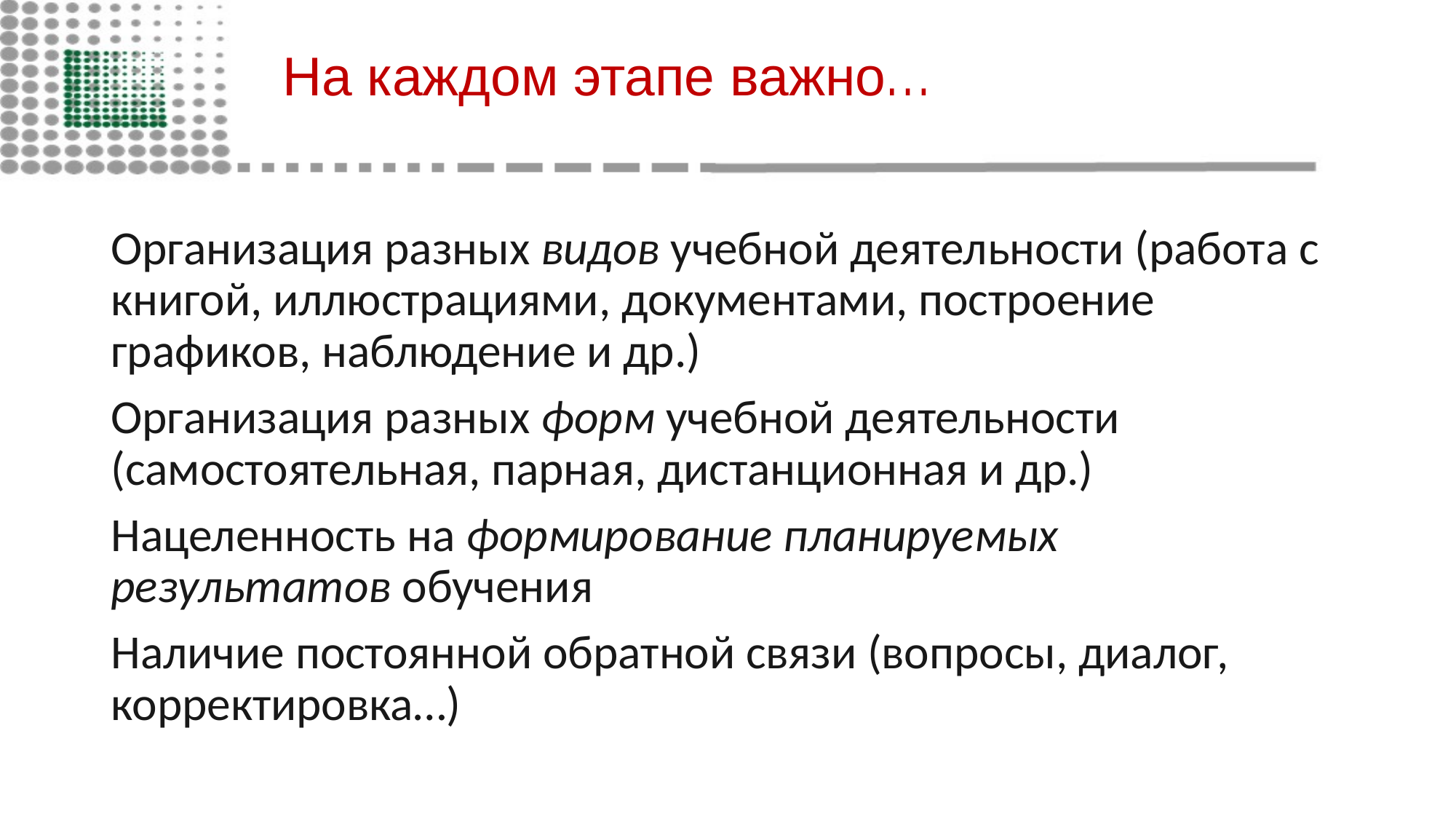

# На каждом этапе важно…
Организация разных видов учебной деятельности (работа с книгой, иллюстрациями, документами, построение графиков, наблюдение и др.)
Организация разных форм учебной деятельности (самостоятельная, парная, дистанционная и др.)
Нацеленность на формирование планируемых результатов обучения
Наличие постоянной обратной связи (вопросы, диалог, корректировка…)